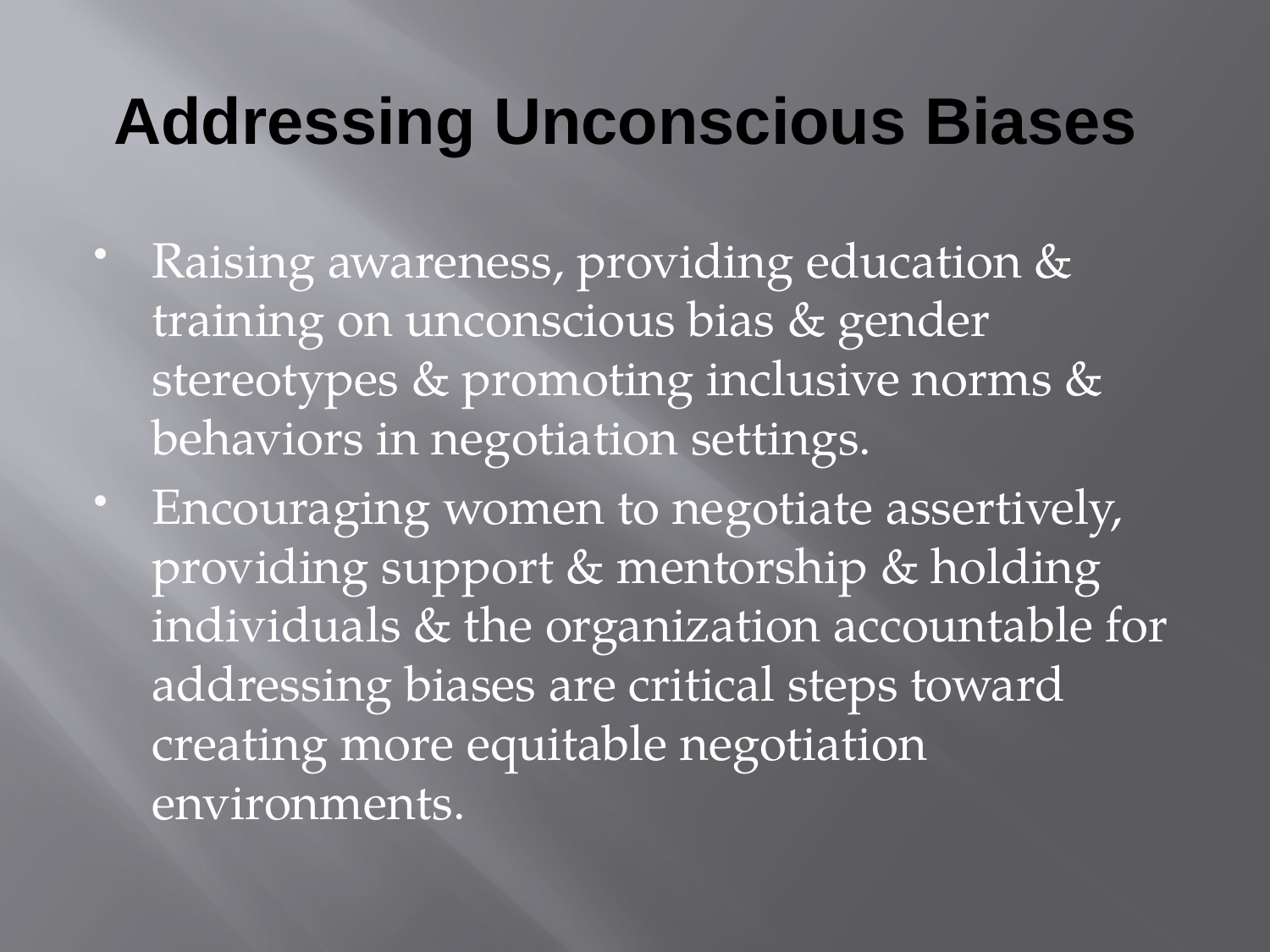

# Addressing Unconscious Biases
Raising awareness, providing education & training on unconscious bias & gender stereotypes & promoting inclusive norms & behaviors in negotiation settings.
Encouraging women to negotiate assertively, providing support & mentorship & holding individuals & the organization accountable for addressing biases are critical steps toward creating more equitable negotiation environments.